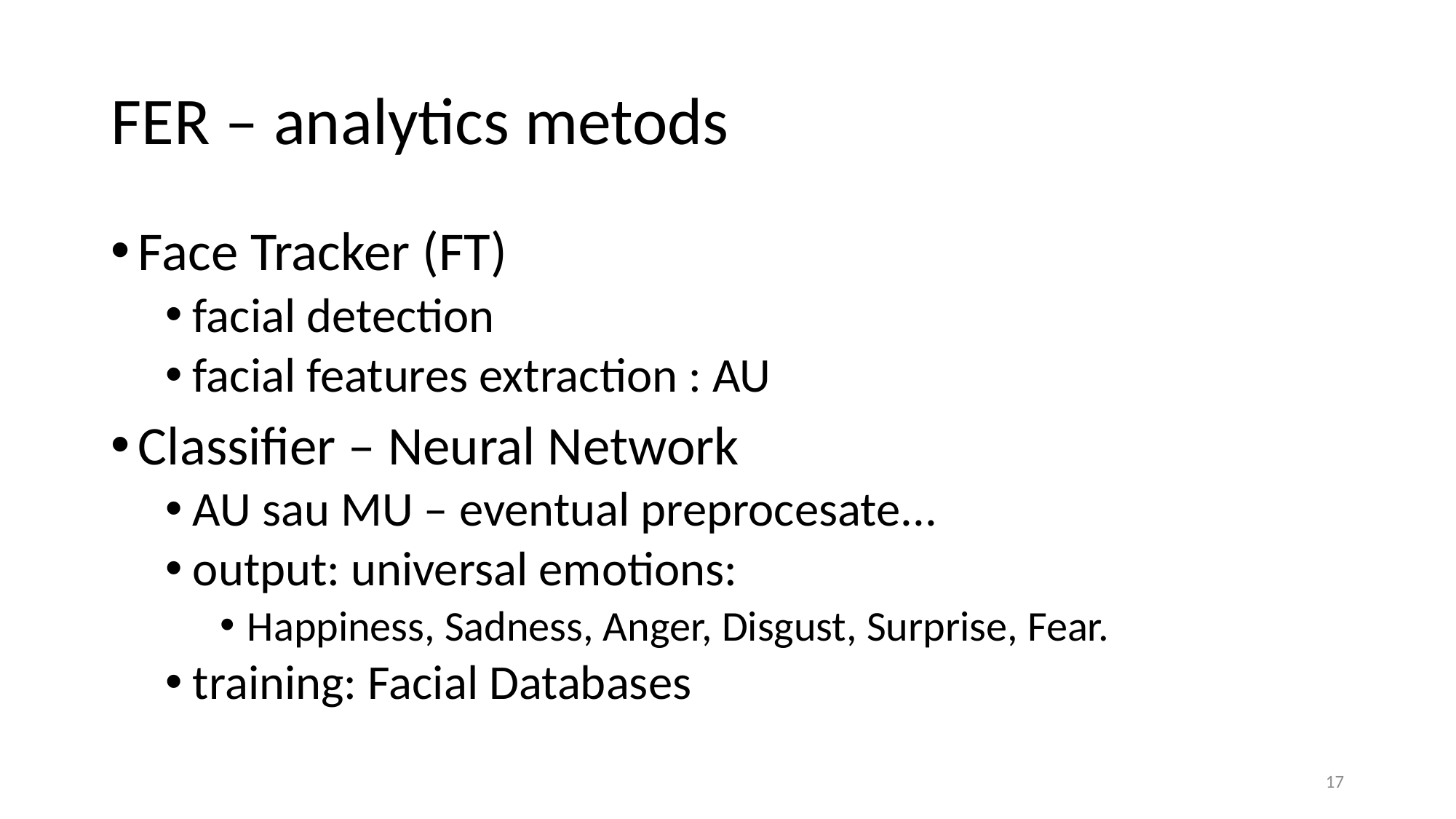

# FER – analytics metods
Face Tracker (FT)
facial detection
facial features extraction : AU
Classifier – Neural Network
AU sau MU – eventual preprocesate...
output: universal emotions:
Happiness, Sadness, Anger, Disgust, Surprise, Fear.
training: Facial Databases
17